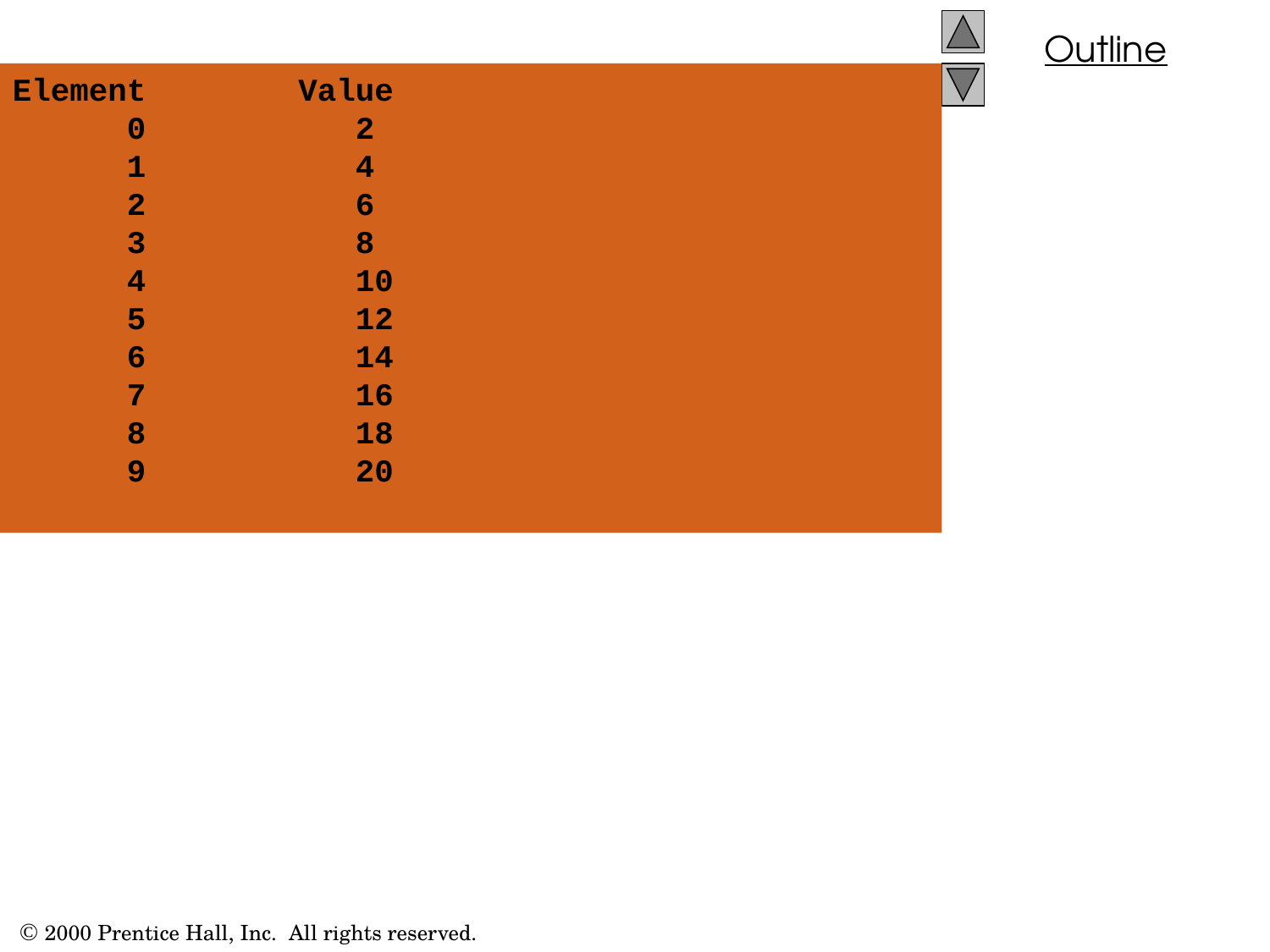

Element        Value
      0           2
      1           4
      2           6
      3           8
      4           10
      5           12
      6           14
      7           16
      8           18
      9           20